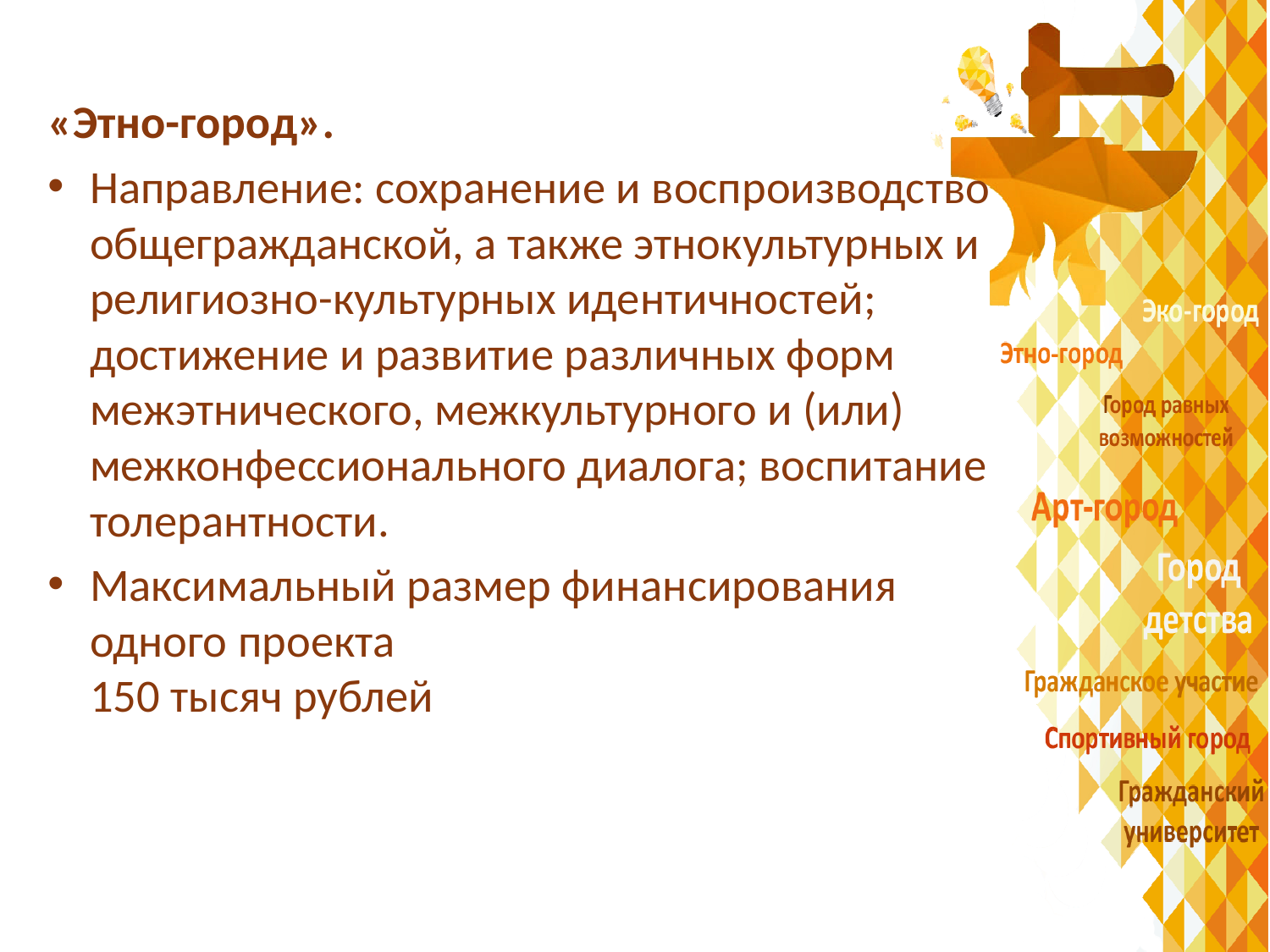

«Этно-город».
Направление: сохранение и воспроизводство общегражданской, а также этнокультурных и религиозно-культурных идентичностей; достижение и развитие различных форм  межэтнического, межкультурного и (или) межконфессионального диалога; воспитание толерантности.
Максимальный размер финансирования одного проекта
150 тысяч рублей